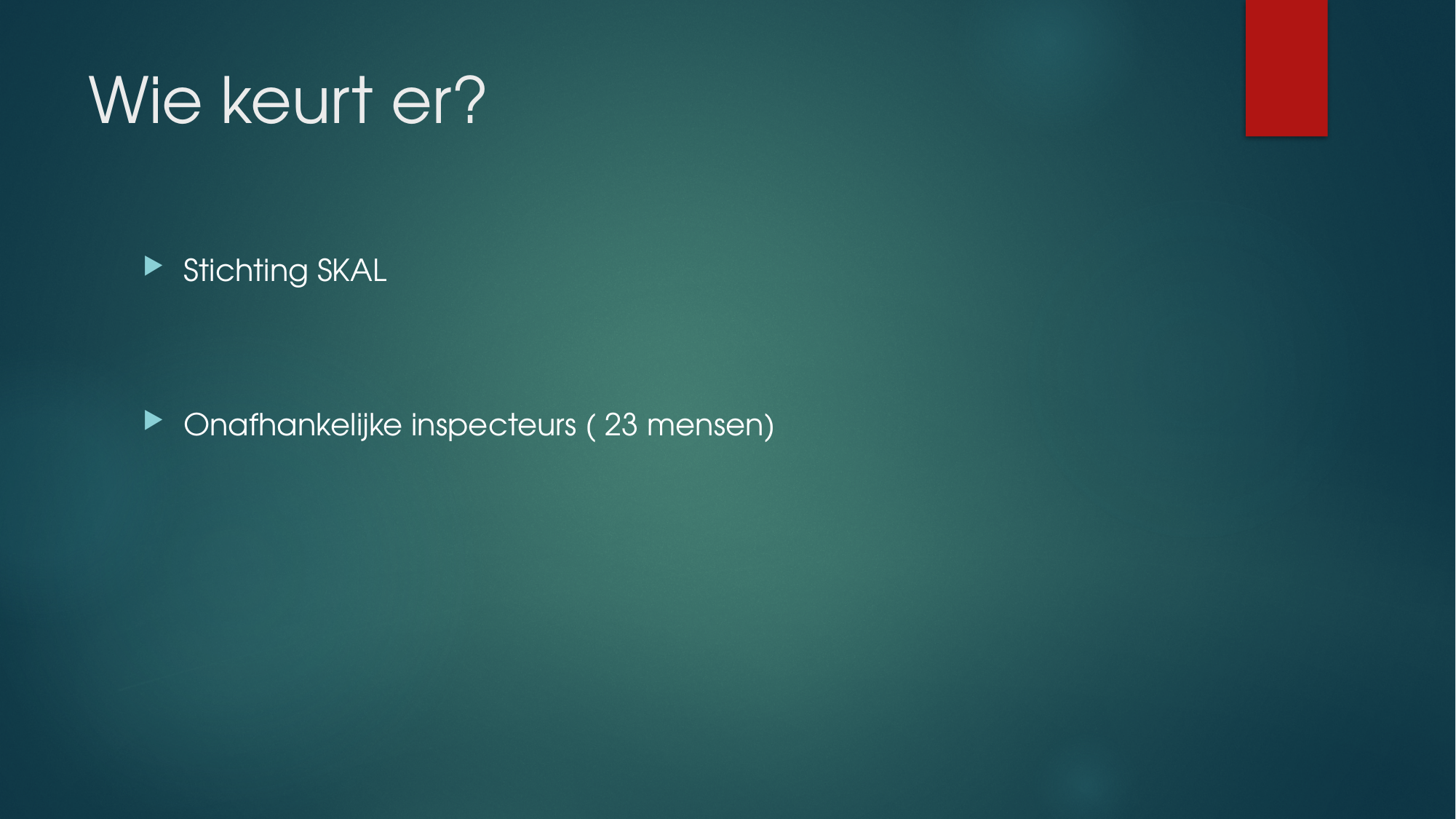

# Wie keurt er?
Stichting SKAL

Onafhankelijke inspecteurs ( 23 mensen)